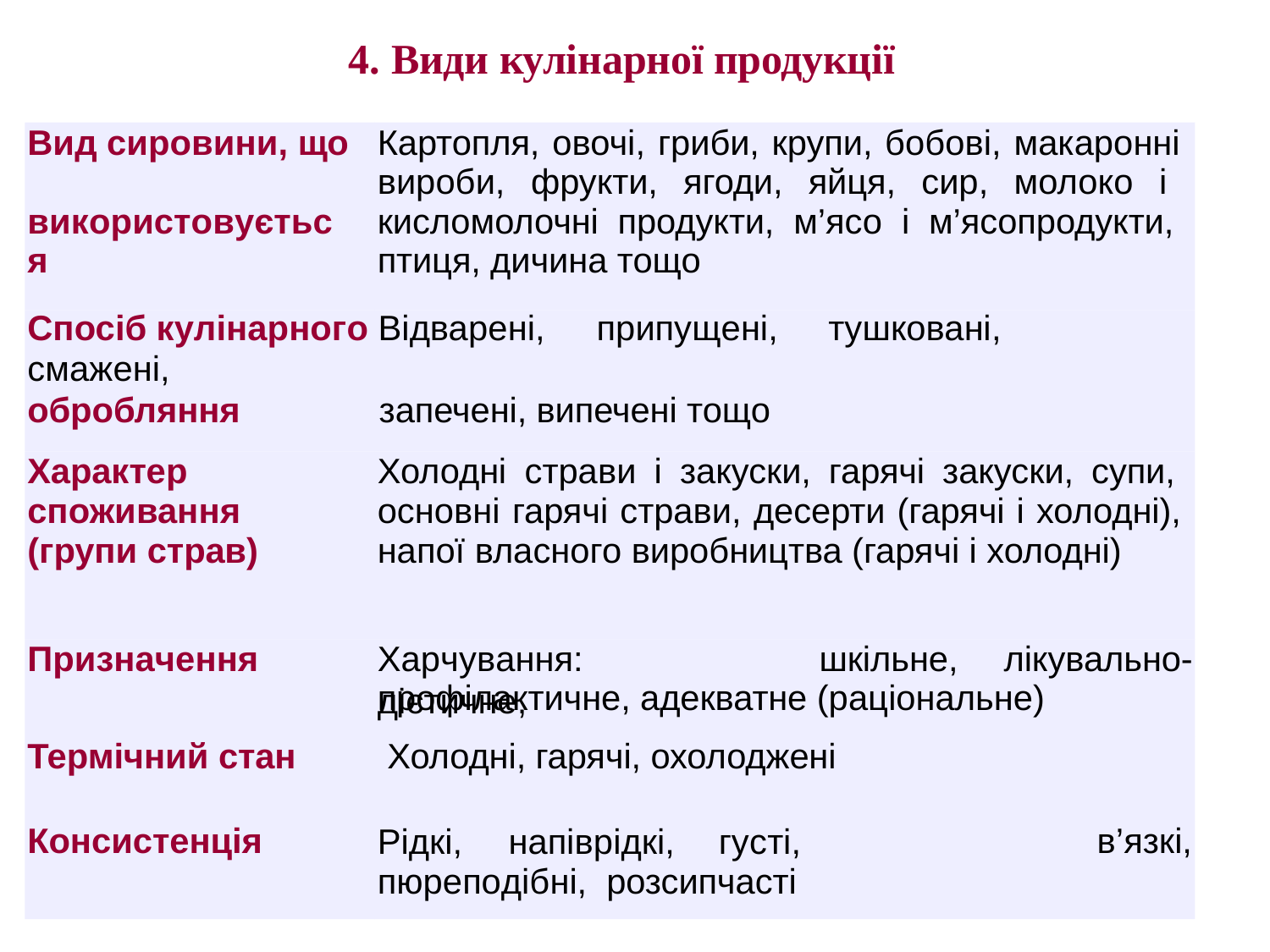

# 4. Види кулінарної продукції
Вид сировини, що  використовується
Картопля, овочі, гриби, крупи, бобові, макаронні  вироби, фрукти, ягоди, яйця, сир, молоко і  кисломолочні продукти, м’ясо і м’ясопродукти,  птиця, дичина тощо

Спосіб кулінарного Відварені,	припущені,	тушковані,	смажені,
обробляння	запечені, випечені тощо

Характер  споживання  (групи страв)
Холодні страви і закуски, гарячі закуски, супи,  основні гарячі страви, десерти (гарячі і холодні),  напої власного виробництва (гарячі і холодні)

Призначення
Харчування:	дієтичне,
шкільне,	лікувально-

профілактичне, адекватне (раціональне)  Холодні, гарячі, охолоджені
Термічний стан

Консистенція
Рідкі,	напіврідкі,	густі,	пюреподібні,  розсипчасті
в’язкі,